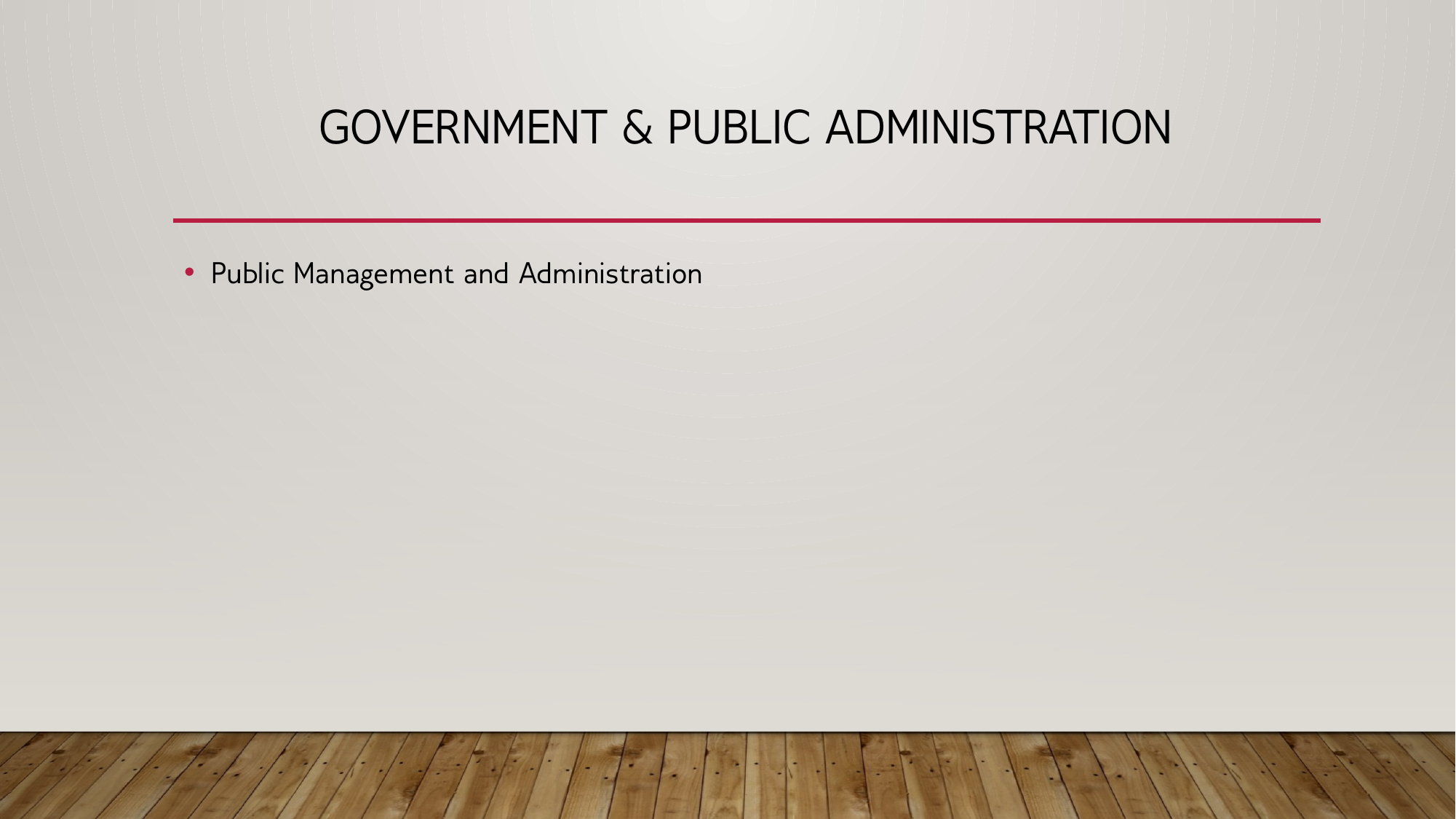

# Government & Public Administration
Public Management and Administration